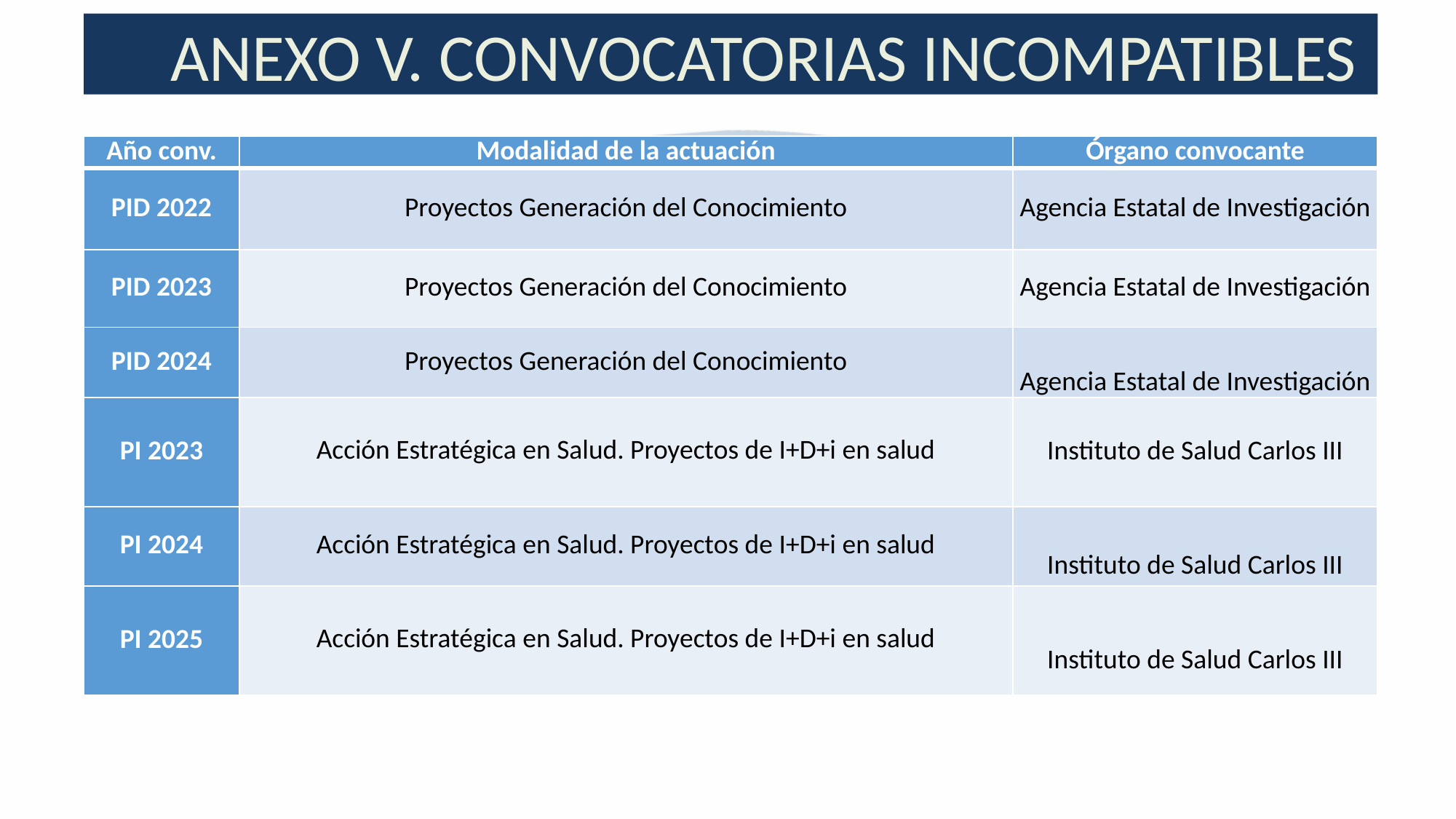

ANEXO V. CONVOCATORIAS INCOMPATIBLES
| Año conv. | Modalidad de la actuación | Órgano convocante |
| --- | --- | --- |
| PID 2022 | Proyectos Generación del Conocimiento | Agencia Estatal de Investigación |
| PID 2023 | Proyectos Generación del Conocimiento | Agencia Estatal de Investigación |
| PID 2024 | Proyectos Generación del Conocimiento | Agencia Estatal de Investigación |
| PI 2023 | Acción Estratégica en Salud. Proyectos de I+D+i en salud | Instituto de Salud Carlos III |
| PI 2024 | Acción Estratégica en Salud. Proyectos de I+D+i en salud | Instituto de Salud Carlos III |
| PI 2025 | Acción Estratégica en Salud. Proyectos de I+D+i en salud | Instituto de Salud Carlos III |